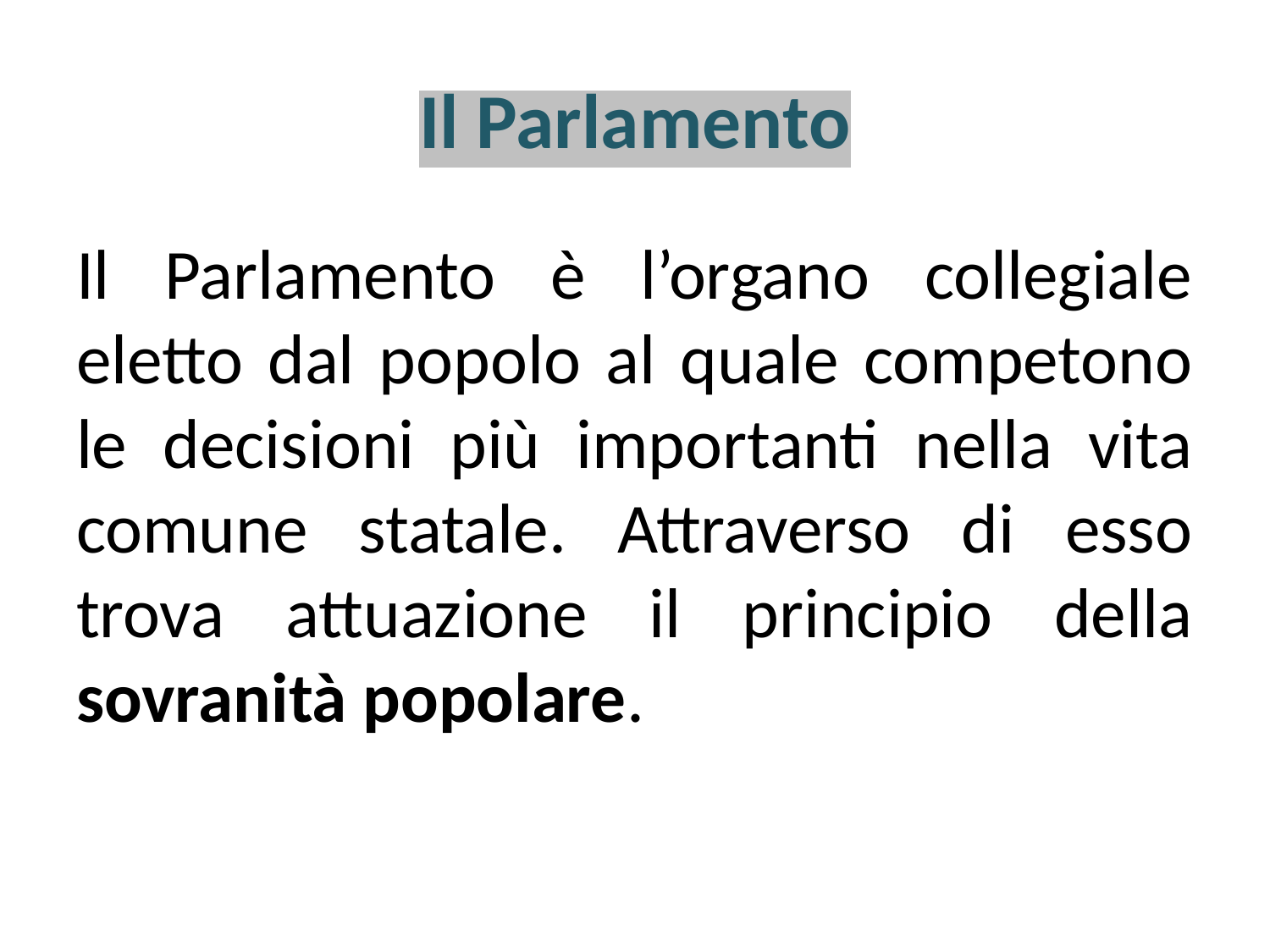

# Il Parlamento
Il Parlamento è l’organo collegiale eletto dal popolo al quale competono le decisioni più importanti nella vita comune statale. Attraverso di esso trova attuazione il principio della sovranità popolare.